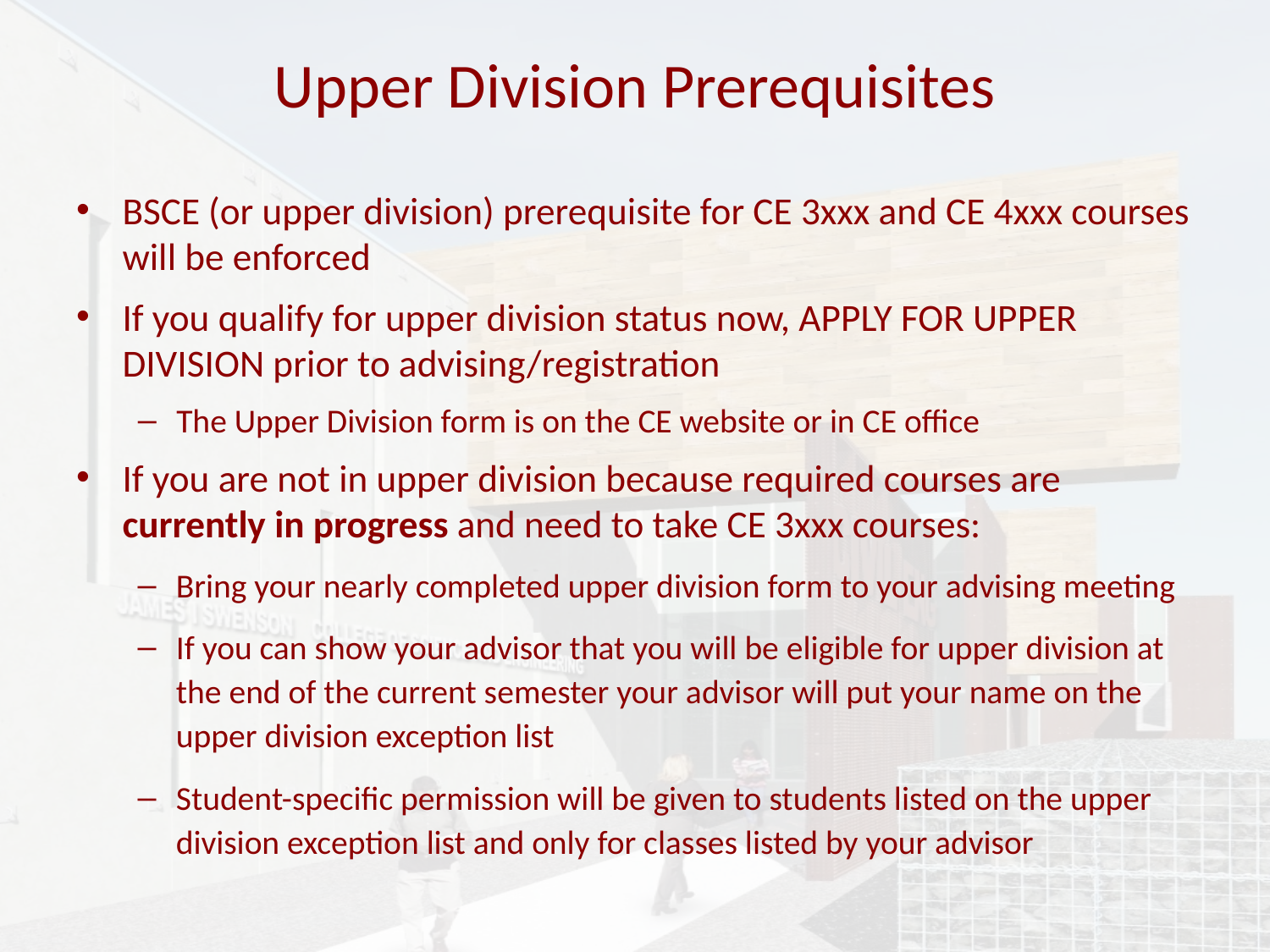

# Upper Division Prerequisites
BSCE (or upper division) prerequisite for CE 3xxx and CE 4xxx courses will be enforced
If you qualify for upper division status now, APPLY FOR UPPER DIVISION prior to advising/registration
The Upper Division form is on the CE website or in CE office
If you are not in upper division because required courses are currently in progress and need to take CE 3xxx courses:
Bring your nearly completed upper division form to your advising meeting
If you can show your advisor that you will be eligible for upper division at the end of the current semester your advisor will put your name on the upper division exception list
Student-specific permission will be given to students listed on the upper division exception list and only for classes listed by your advisor